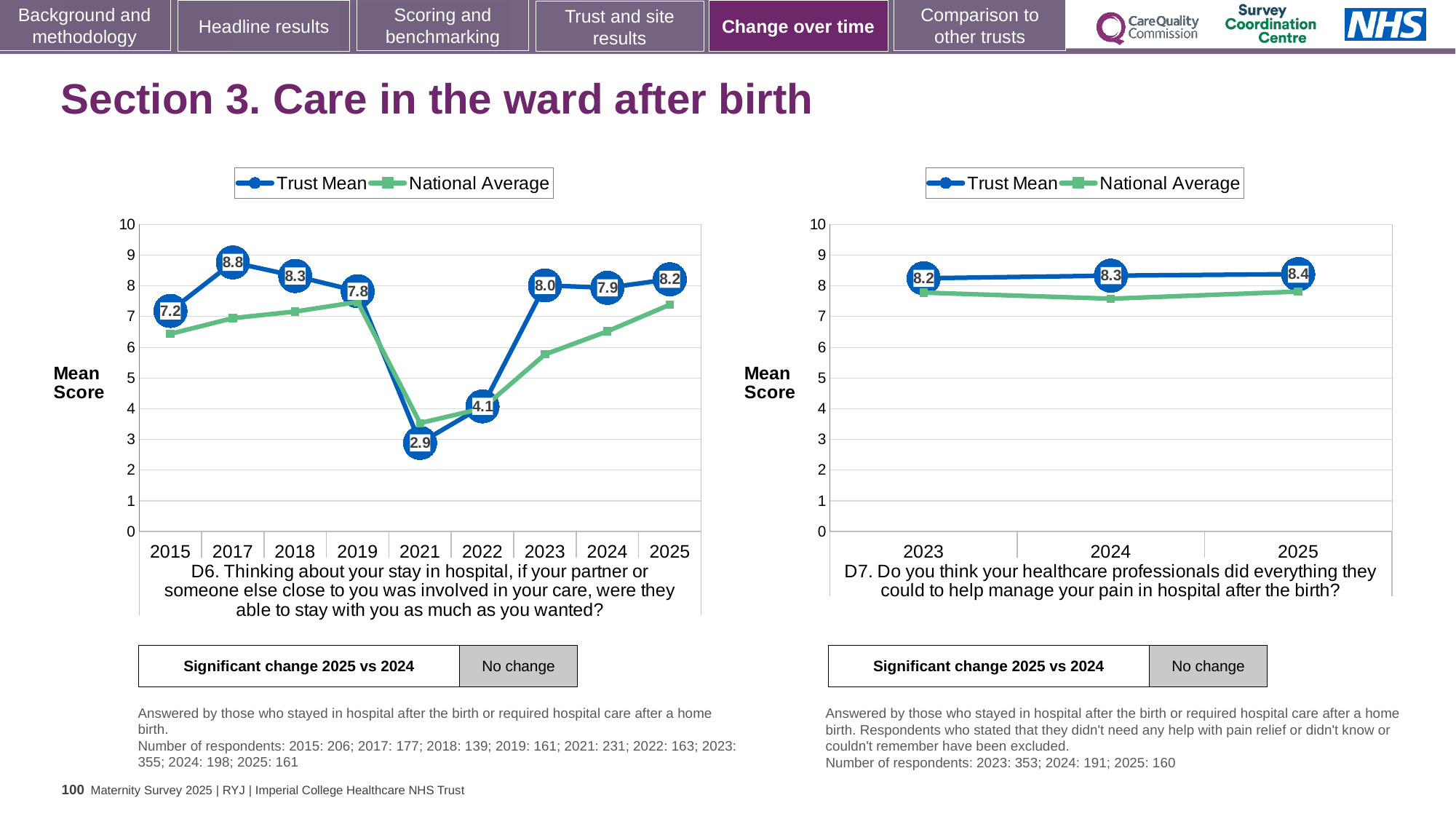

# Section 3. Care in the ward after birth

### Chart

| Category | Trust Mean | National Average |
|---|---|---|
| 2015 | 7.183684867329728 | 6.437154968476193 |
| 2017 | 8.763800720549982 | 6.947768893075988 |
| 2018 | 8.319679345978336 | 7.164222717579781 |
| 2019 | 7.824771177079757 | 7.474875148378951 |
| 2021 | 2.886566929598287 | 3.529733992492869 |
| 2022 | 4.076561145023096 | 4.009322375028265 |
| 2023 | 8.014878301729055 | 5.769505148632509 |
| 2024 | 7.936098252529121 | 6.518538099883679 |
| 2025 | 8.214484620934575 | 7.388274623833419 |

### Chart

| Category | Trust Mean | National Average |
|---|---|---|
| 2023 | 8.247069423624591 | 7.780445949053352 |
| 2024 | 8.331181144888093 | 7.581201545982594 |
| 2025 | 8.381135959137048 | 7.813668822461864 |
| Significant change 2025 vs 2024 | No change |
| --- | --- |
| Significant change 2025 vs 2024 | No change |
| --- | --- |
Answered by those who stayed in hospital after the birth or required hospital care after a home birth.
Number of respondents: 2015: 206; 2017: 177; 2018: 139; 2019: 161; 2021: 231; 2022: 163; 2023: 355; 2024: 198; 2025: 161
Answered by those who stayed in hospital after the birth or required hospital care after a home birth. Respondents who stated that they didn't need any help with pain relief or didn't know or couldn't remember have been excluded.
Number of respondents: 2023: 353; 2024: 191; 2025: 160
100